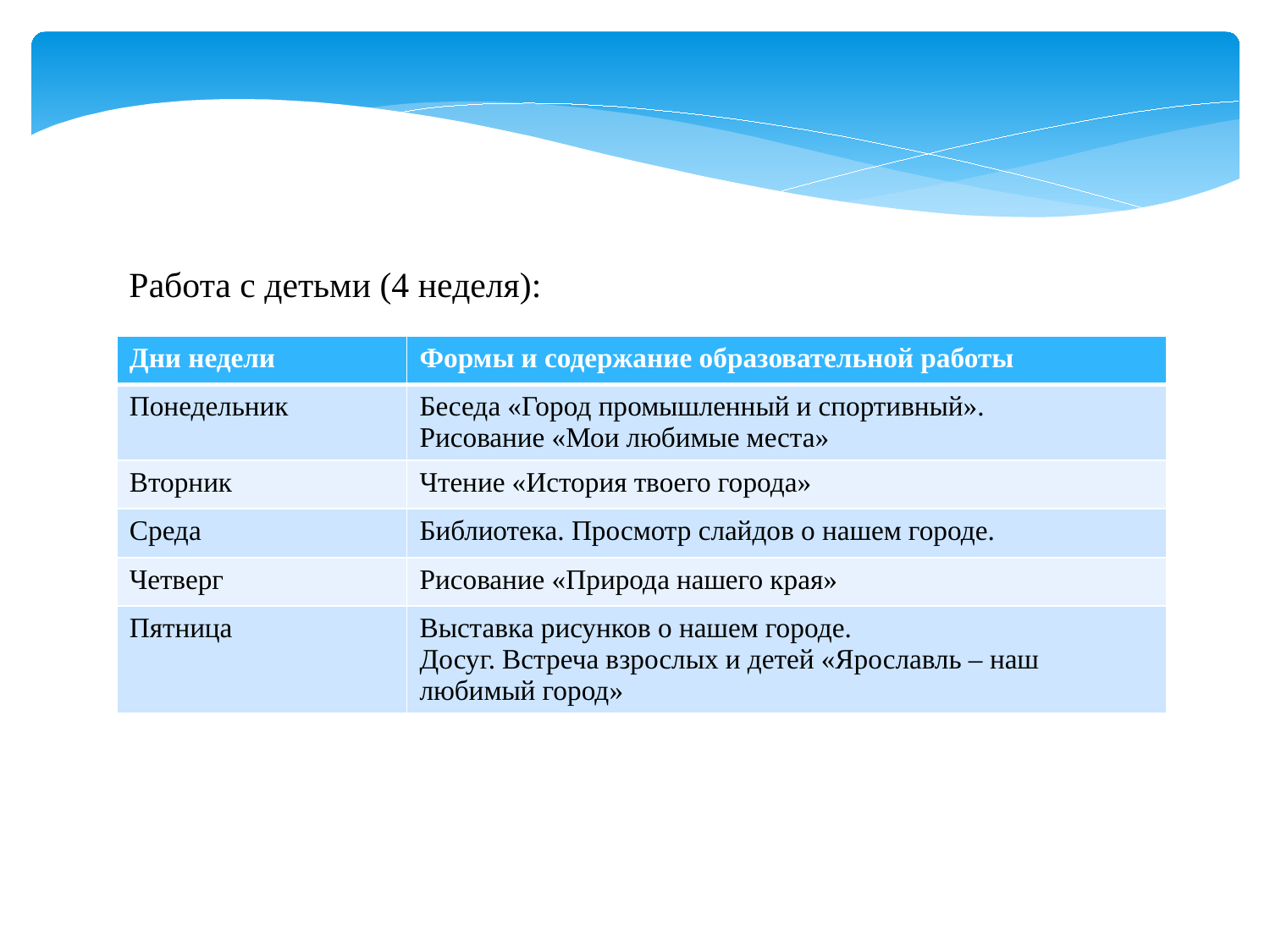

Работа с детьми (4 неделя):
| Дни недели | Формы и содержание образовательной работы |
| --- | --- |
| Понедельник | Беседа «Город промышленный и спортивный». Рисование «Мои любимые места» |
| Вторник | Чтение «История твоего города» |
| Среда | Библиотека. Просмотр слайдов о нашем городе. |
| Четверг | Рисование «Природа нашего края» |
| Пятница | Выставка рисунков о нашем городе. Досуг. Встреча взрослых и детей «Ярославль – наш любимый город» |